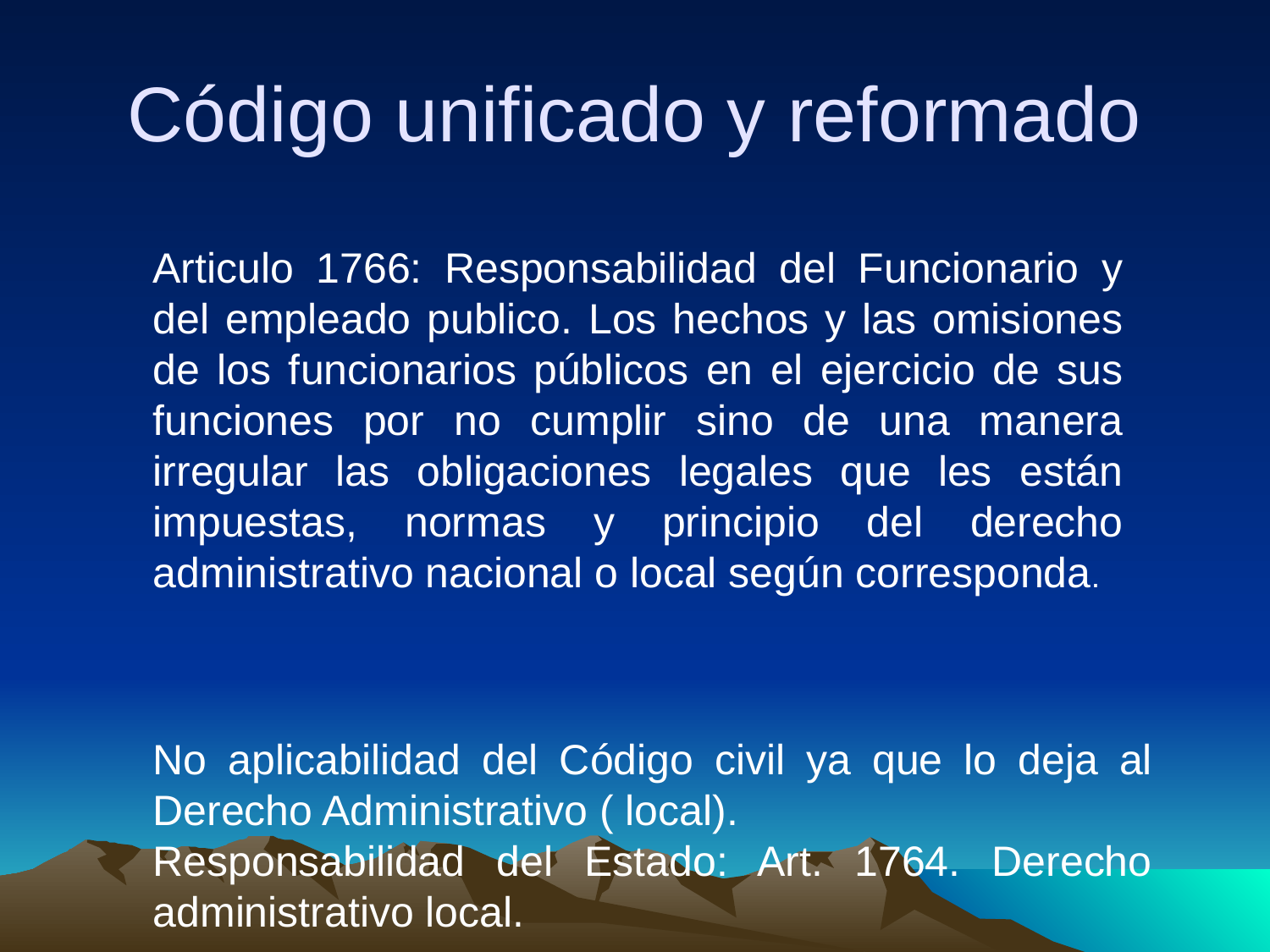

# Código unificado y reformado
Articulo 1766: Responsabilidad del Funcionario y del empleado publico. Los hechos y las omisiones de los funcionarios públicos en el ejercicio de sus funciones por no cumplir sino de una manera irregular las obligaciones legales que les están impuestas, normas y principio del derecho administrativo nacional o local según corresponda.
No aplicabilidad del Código civil ya que lo deja al Derecho Administrativo ( local).
Responsabilidad del Estado: Art. 1764. Derecho administrativo local.